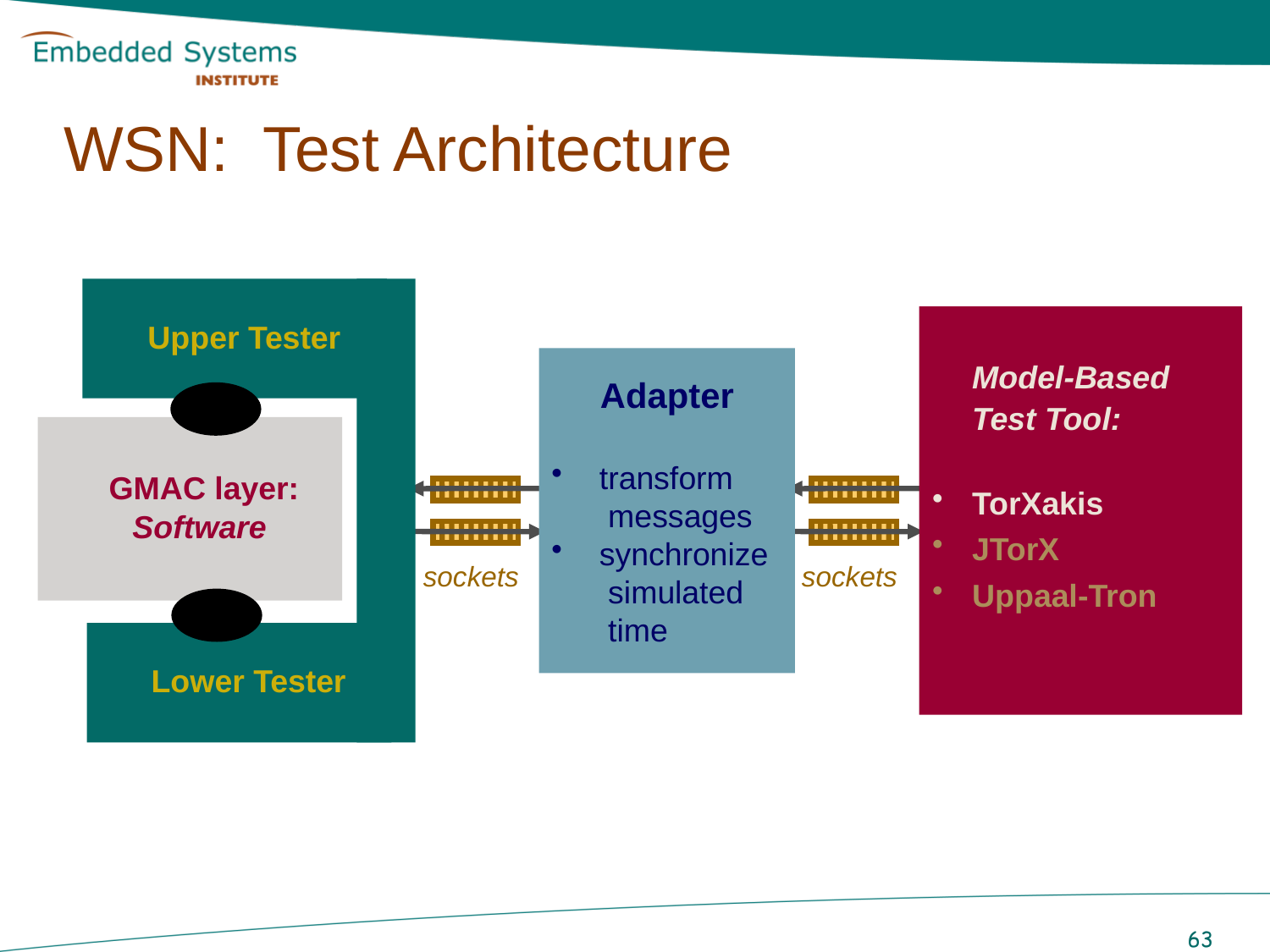

# WSN:  Test Architecture
Upper Tester

GMAC layer:
Software

Lower Tester

	Model-Based
Test Tool:
TorXakis
JTorX
Uppaal-Tron
     Adapter

  transform
   messages
  synchronize
   simulated
   time

sockets
sockets
   63